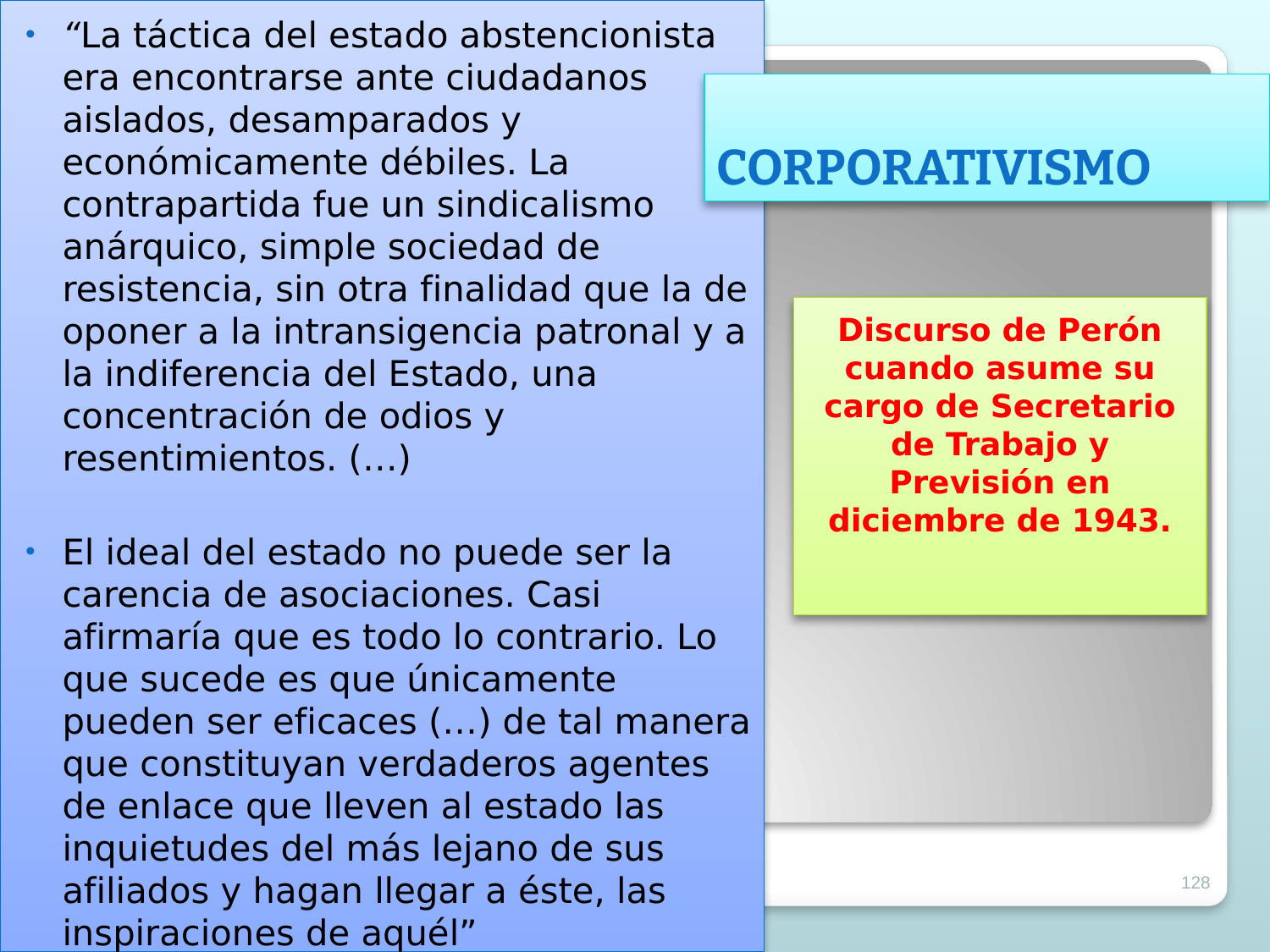

“La táctica del estado abstencionista era encontrarse ante ciudadanos aislados, desamparados y económicamente débiles. La contrapartida fue un sindicalismo anárquico, simple sociedad de resistencia, sin otra finalidad que la de oponer a la intransigencia patronal y a la indiferencia del Estado, una concentración de odios y resentimientos. (…)

El ideal del estado no puede ser la carencia de asociaciones. Casi afirmaría que es todo lo contrario. Lo que sucede es que únicamente pueden ser eficaces (…) de tal manera que constituyan verdaderos agentes de enlace que lleven al estado las inquietudes del más lejano de sus afiliados y hagan llegar a éste, las inspiraciones de aquél”
# CORPORATIVISMO
Discurso de Perón cuando asume su cargo de Secretario de Trabajo y Previsión en diciembre de 1943.
128